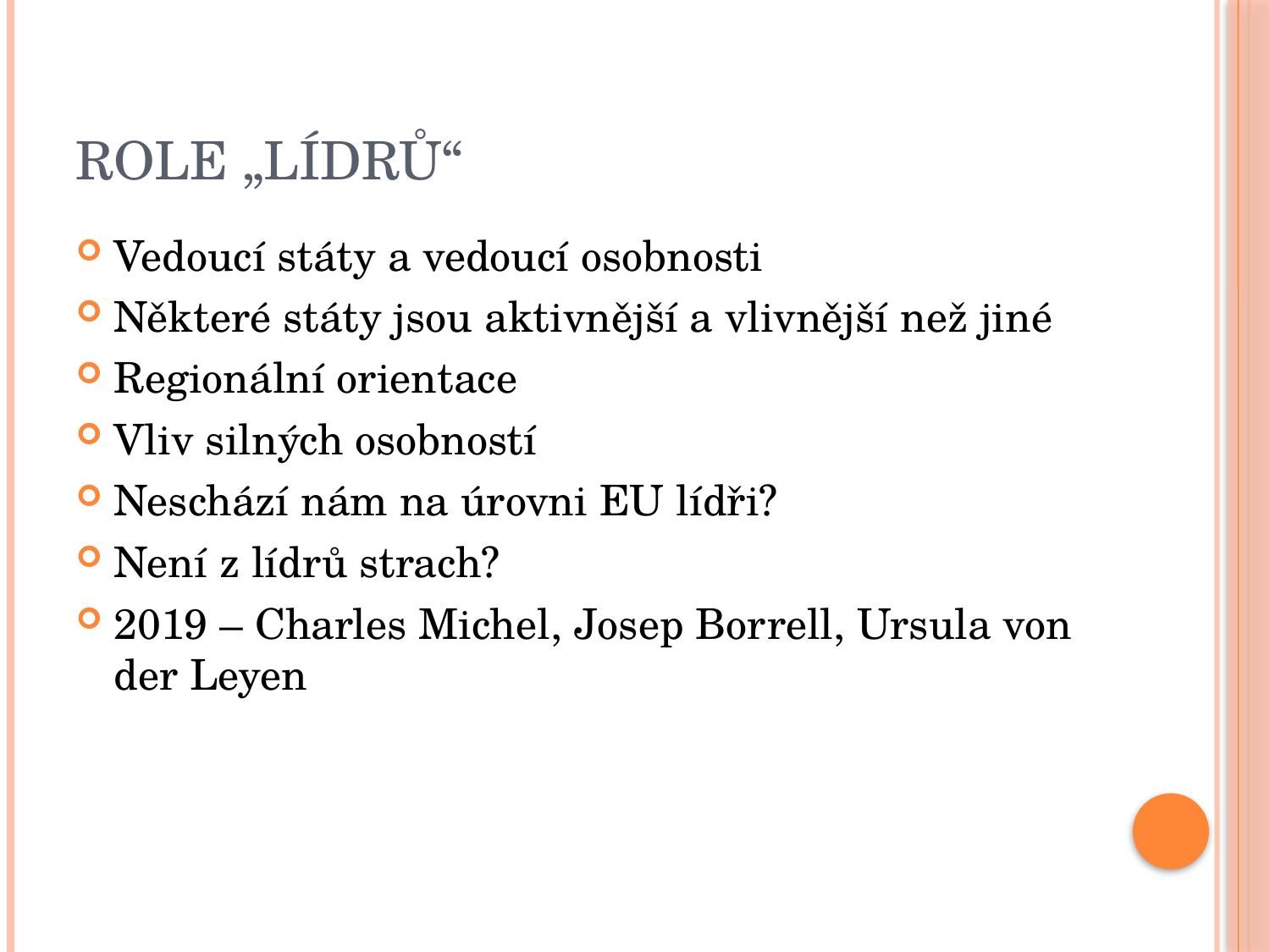

# Role „lídrů“
Vedoucí státy a vedoucí osobnosti
Některé státy jsou aktivnější a vlivnější než jiné
Regionální orientace
Vliv silných osobností
Neschází nám na úrovni EU lídři?
Není z lídrů strach?
2019 – Charles Michel, Josep Borrell, Ursula von der Leyen